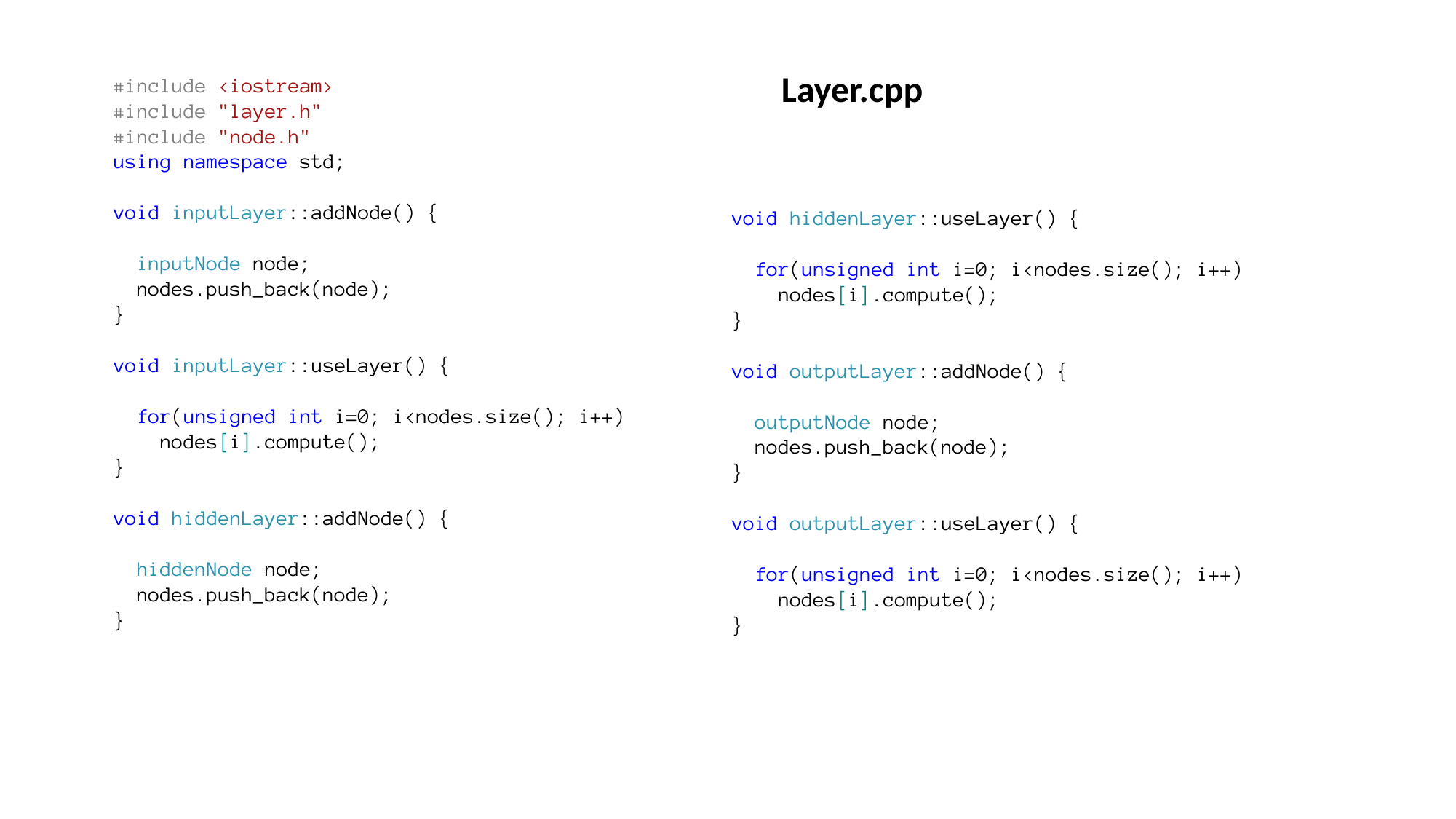

Layer.cpp
#include <iostream>
#include "layer.h"
#include "node.h"
using namespace std;

void inputLayer::addNode() {

  inputNode node;
  nodes.push_back(node);
}

void inputLayer::useLayer() {

  for(unsigned int i=0; i<nodes.size(); i++)
    nodes[i].compute();
}

void hiddenLayer::addNode() {

  hiddenNode node;
  nodes.push_back(node);
}

void hiddenLayer::useLayer() {

  for(unsigned int i=0; i<nodes.size(); i++)
    nodes[i].compute();
}

void outputLayer::addNode() {

  outputNode node;
  nodes.push_back(node);
}

void outputLayer::useLayer() {

  for(unsigned int i=0; i<nodes.size(); i++)
    nodes[i].compute();
}